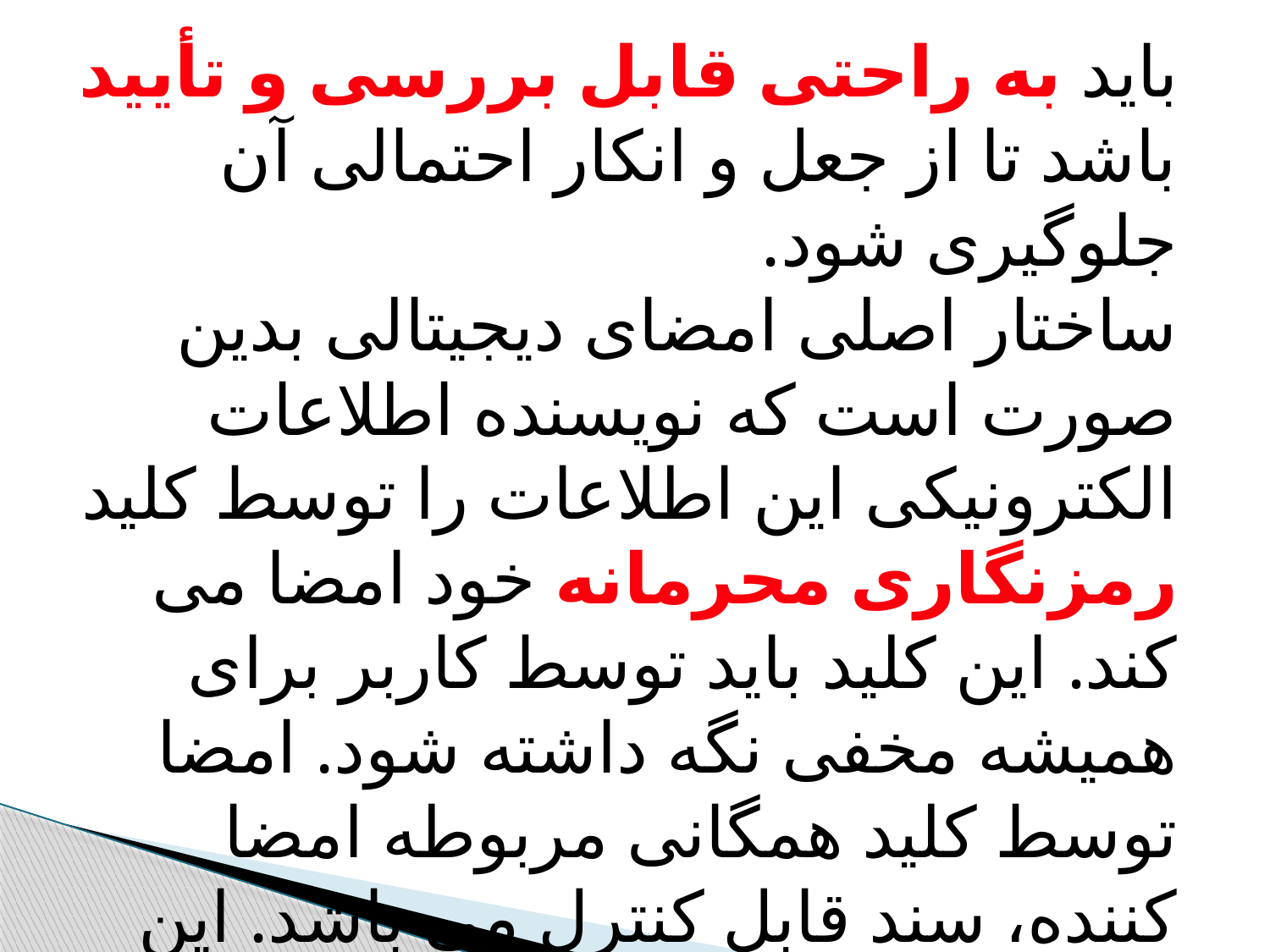

باید به راحتی قابل بررسی و تأیید باشد تا از جعل و انکار احتمالی آن جلوگیری شود.
ساختار اصلی امضای دیجیتالی بدین صورت است که نویسنده اطلاعات الکترونیکی این اطلاعات را توسط کلید رمزنگاری محرمانه خود امضا می کند. این کلید باید توسط کاربر برای همیشه مخفی نگه داشته شود. امضا توسط کلید همگانی مربوطه امضا کننده، سند قابل کنترل می باشد. این کلید همگانی توسط عموم قابل رؤیت و دسترسی می باشد.